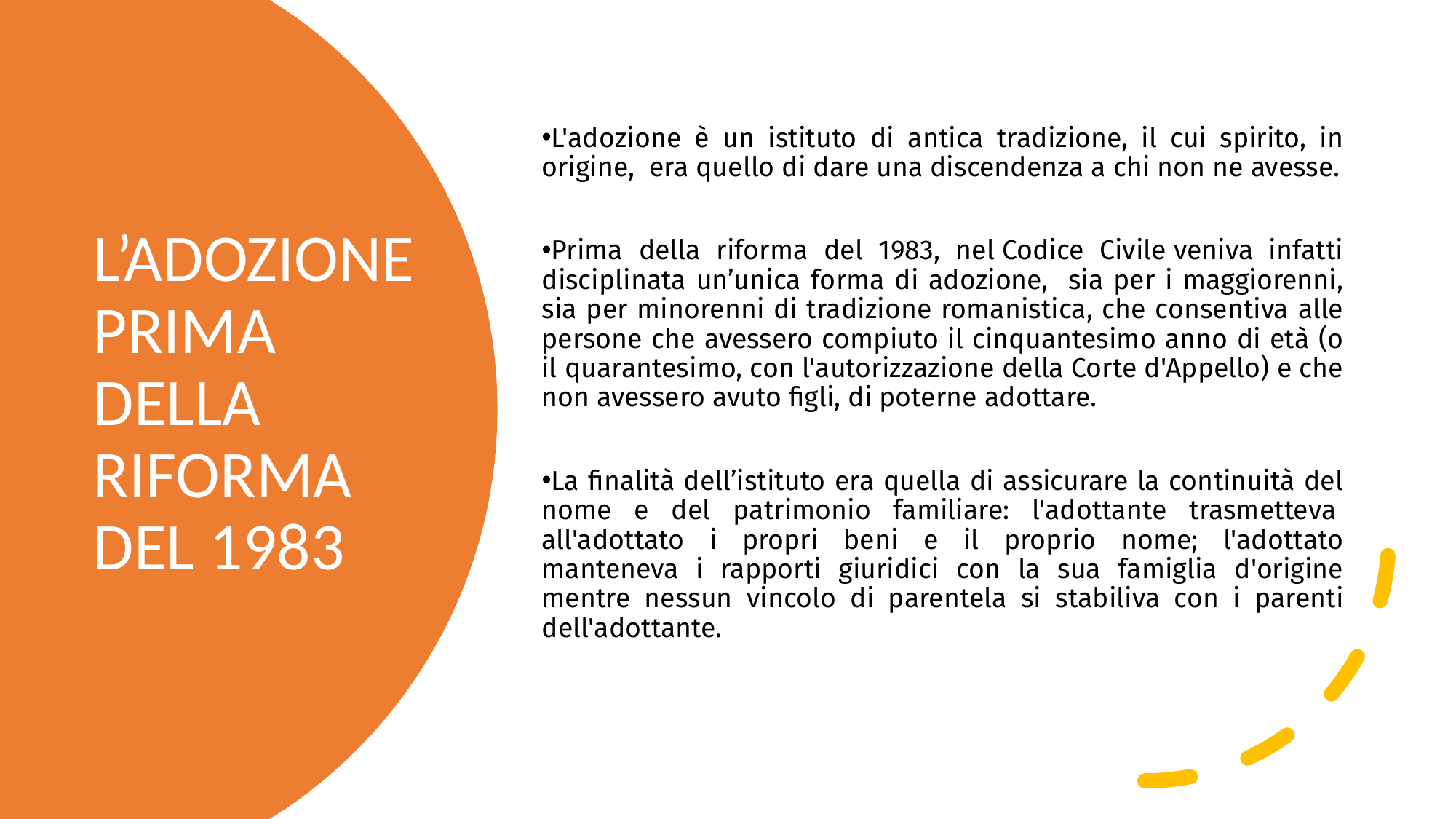

L'adozione è un istituto di antica tradizione, il cui spirito, in origine,  era quello di dare una discendenza a chi non ne avesse.

Prima della riforma del 1983, nel Codice Civile veniva infatti disciplinata un’unica forma di adozione,  sia per i maggiorenni, sia per minorenni di tradizione romanistica, che consentiva alle persone che avessero compiuto il cinquantesimo anno di età (o il quarantesimo, con l'autorizzazione della Corte d'Appello) e che non avessero avuto figli, di poterne adottare.

La finalità dell’istituto era quella di assicurare la continuità del nome e del patrimonio familiare: l'adottante trasmetteva  all'adottato i propri beni e il proprio nome; l'adottato manteneva i rapporti giuridici con la sua famiglia d'origine mentre nessun vincolo di parentela si stabiliva con i parenti dell'adottante.

L’ADOZIONE PRIMA DELLA RIFORMA DEL 1983